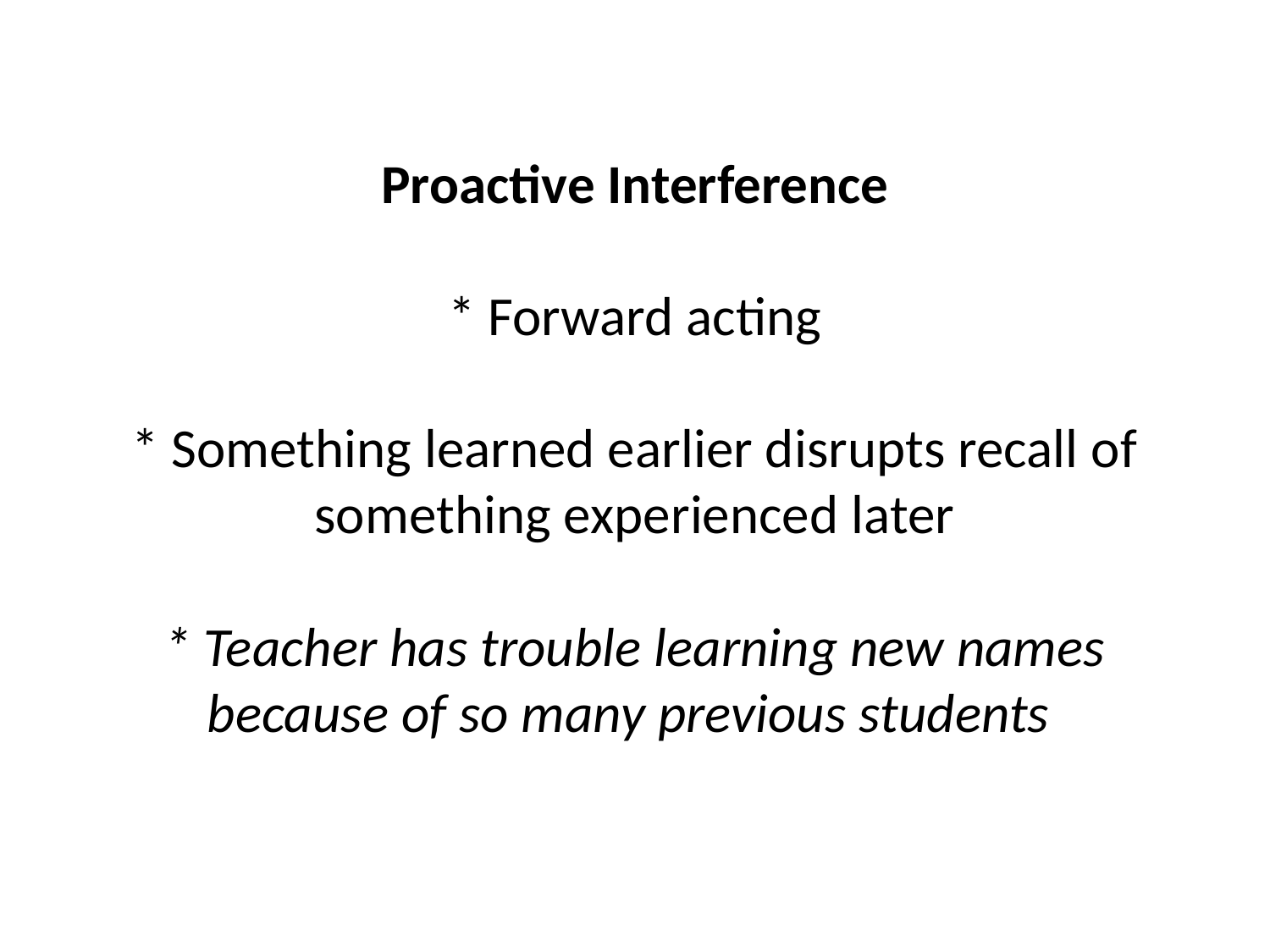

# Proactive Interference * Forward acting * Something learned earlier disrupts recall of something experienced later * Teacher has trouble learning new names because of so many previous students